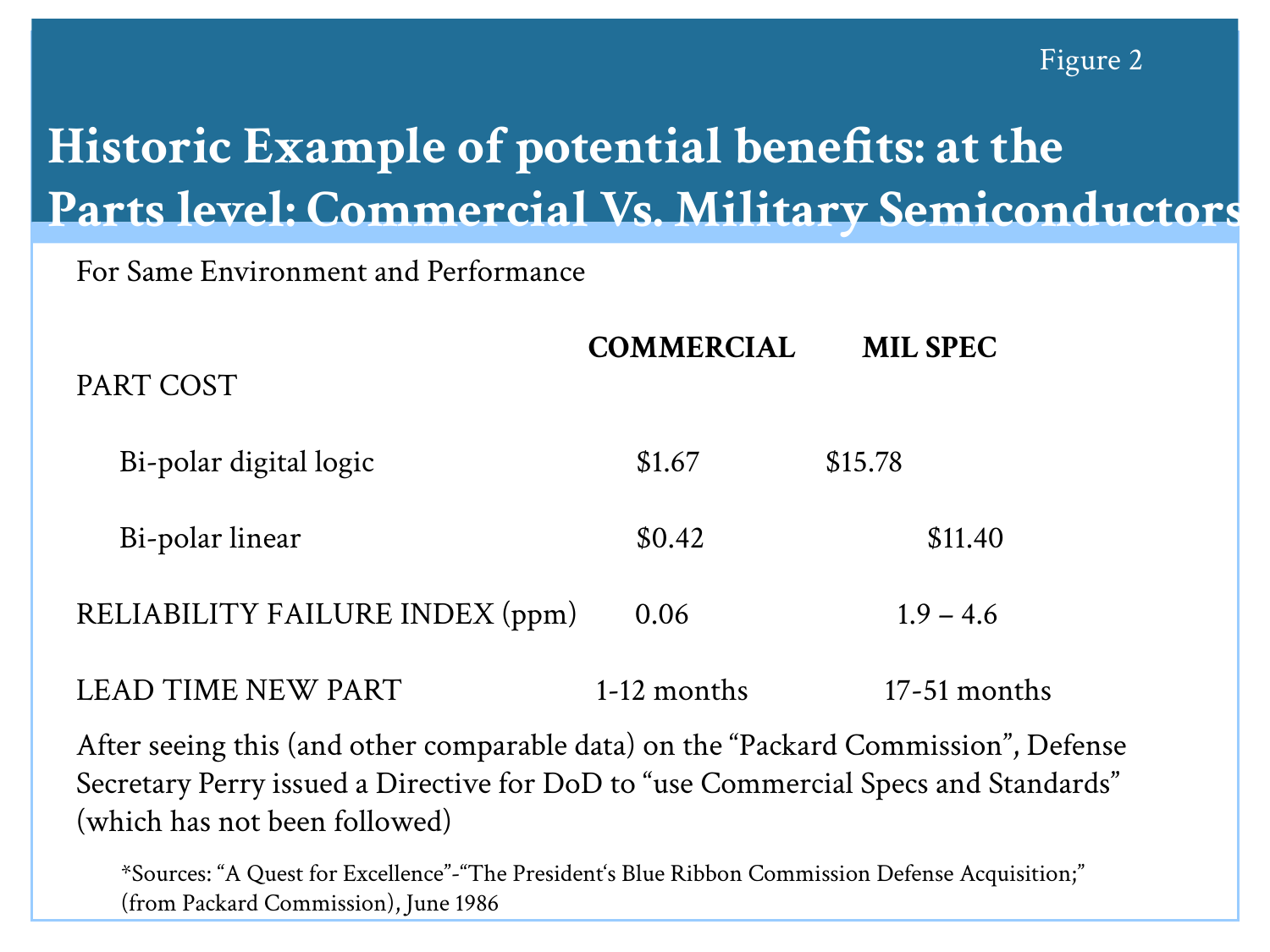

Figure 2
Historic Example of potential benefits: at the
Parts level: Commercial Vs. Military Semiconductors

For Same Environment and Performance

			                    COMMERCIAL          MIL SPEC
PART COST

      Bi-polar digital logic	                         $1.67	                $15.78

      Bi-polar linear	      	                         $0.42                               $11.40

RELIABILITY FAILURE INDEX (ppm)        0.06                             1.9 – 4.6

LEAD TIME NEW PART                           1-12 months                   17-51 months

After seeing this (and other comparable data) on the “Packard Commission”, Defense Secretary Perry issued a Directive for DoD to “use Commercial Specs and Standards” (which has not been followed)
*Sources: “A Quest for Excellence”-“The President‘s Blue Ribbon Commission Defense Acquisition;”
(from Packard Commission), June 1986